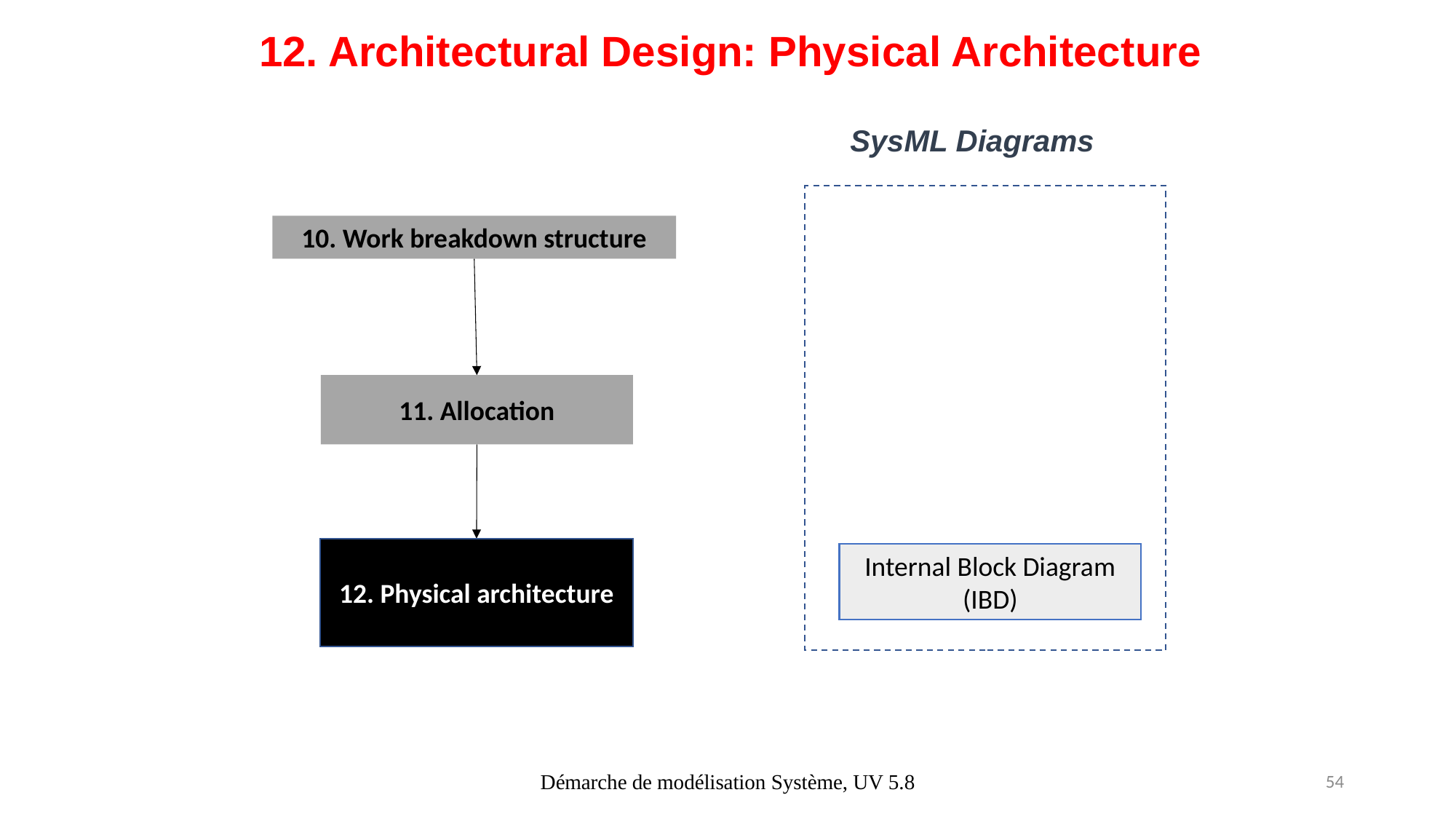

12. Architectural Design: Physical Architecture
SysML Diagrams

10. Work breakdown structure
11. Allocation
12. Physical architecture
Internal Block Diagram (IBD)
Démarche de modélisation Système, UV 5.8
54